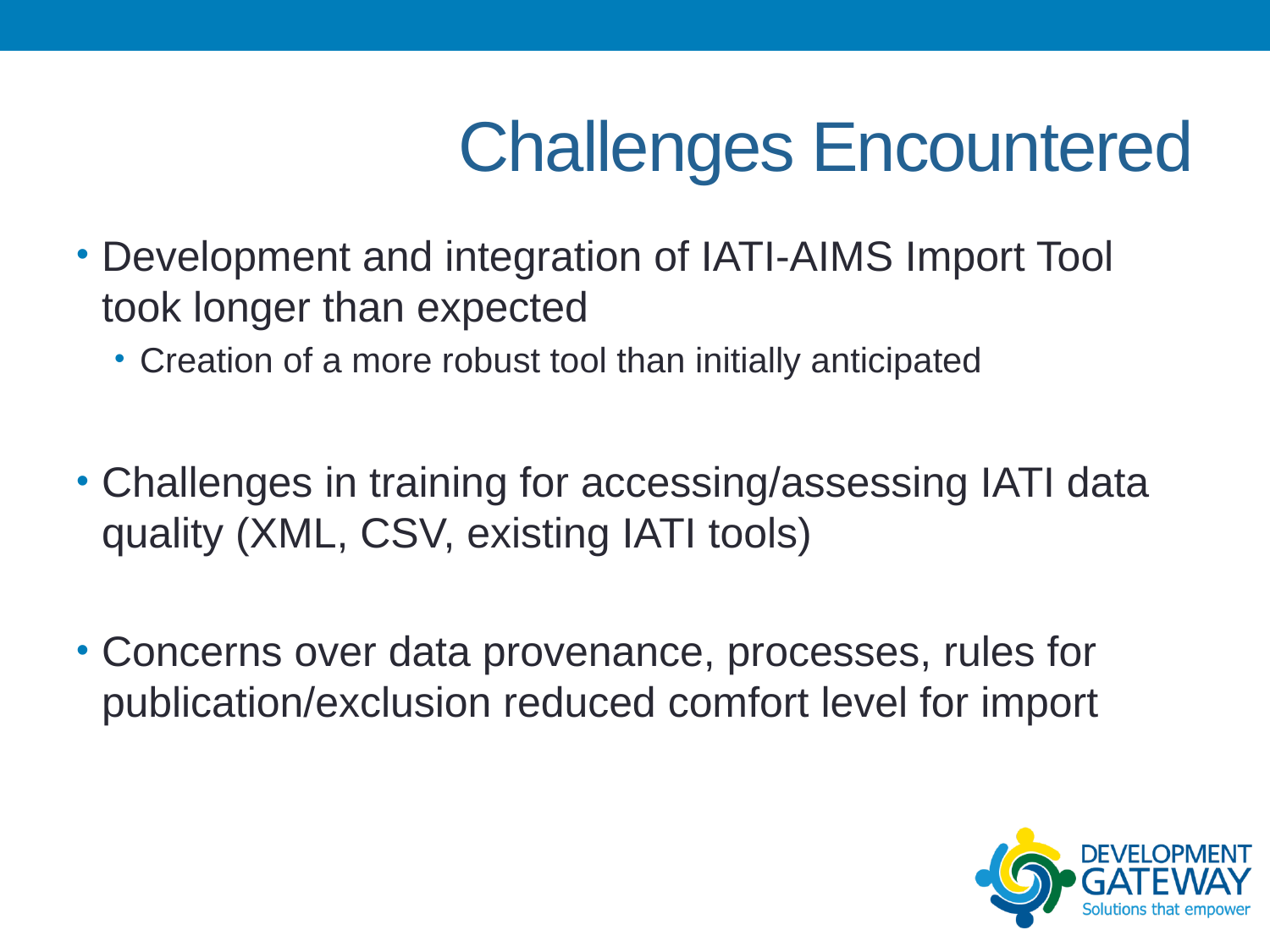

# Challenges Encountered
Development and integration of IATI-AIMS Import Tool took longer than expected
Creation of a more robust tool than initially anticipated

Challenges in training for accessing/assessing IATI data quality (XML, CSV, existing IATI tools)

Concerns over data provenance, processes, rules for publication/exclusion reduced comfort level for import